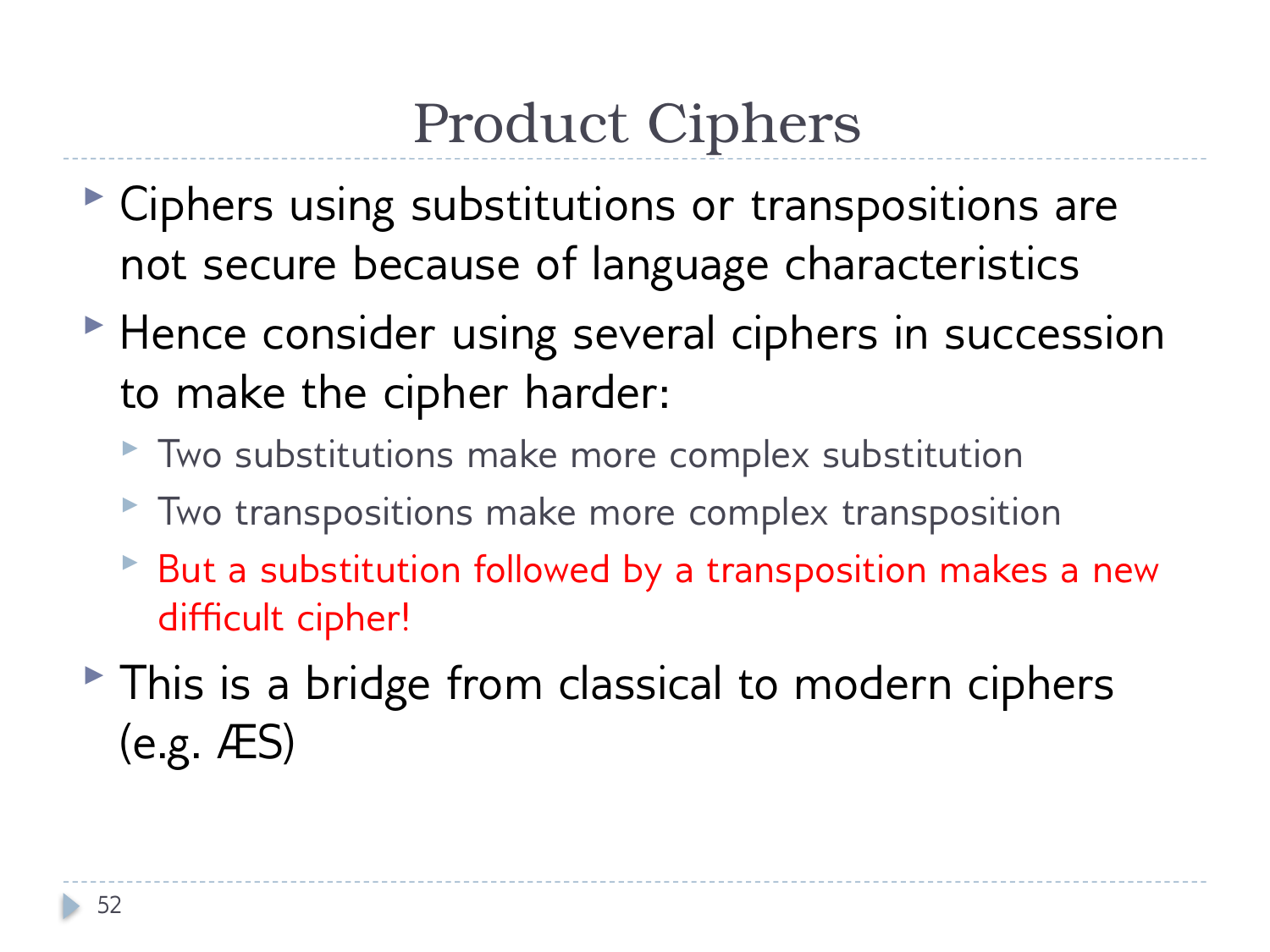

# Product Ciphers
Ciphers using substitutions or transpositions are not secure because of language characteristics
Hence consider using several ciphers in succession to make the cipher harder:
Two substitutions make more complex substitution
Two transpositions make more complex transposition
But a substitution followed by a transposition makes a new difficult cipher!
This is a bridge from classical to modern ciphers (e.g. AES)

52